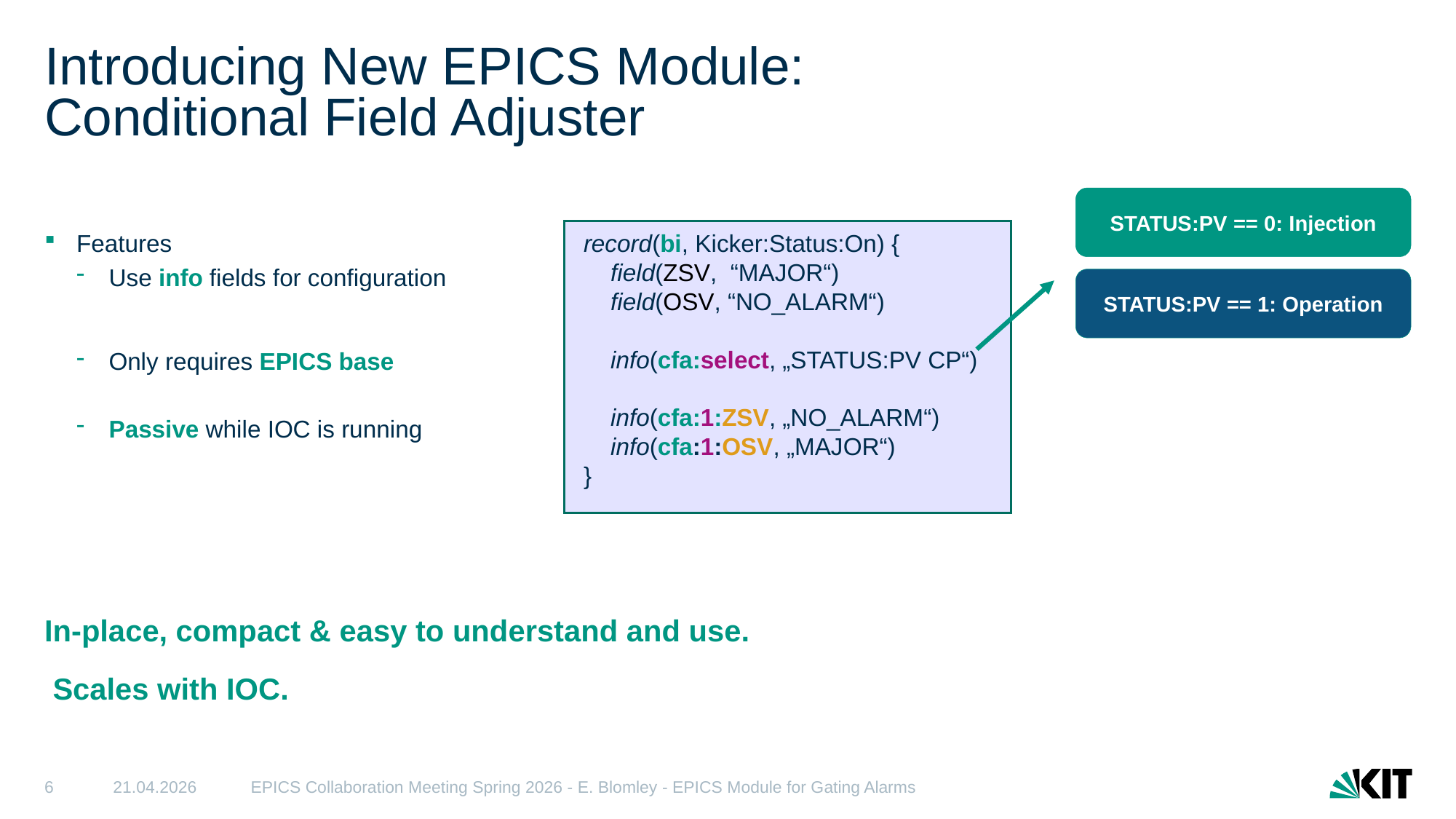

# Introducing New EPICS Module: Conditional Field Adjuster
STATUS:PV == 0: Injection

Features
Use info fields for configuration

Only requires EPICS base

Passive while IOC is running

In-place, compact & easy to understand and use.
 Scales with IOC.

record(bi, Kicker:Status:On) {
    field(ZSV,  “MAJOR“)
    field(OSV, “NO_ALARM“)

    info(cfa:select, „STATUS:PV CP“)

    info(cfa:1:ZSV, „NO_ALARM“)
    info(cfa:1:OSV, „MAJOR“)
}
STATUS:PV == 1: Operation
6
21.04.2026
EPICS Collaboration Meeting Spring 2026 - E. Blomley - EPICS Module for Gating Alarms